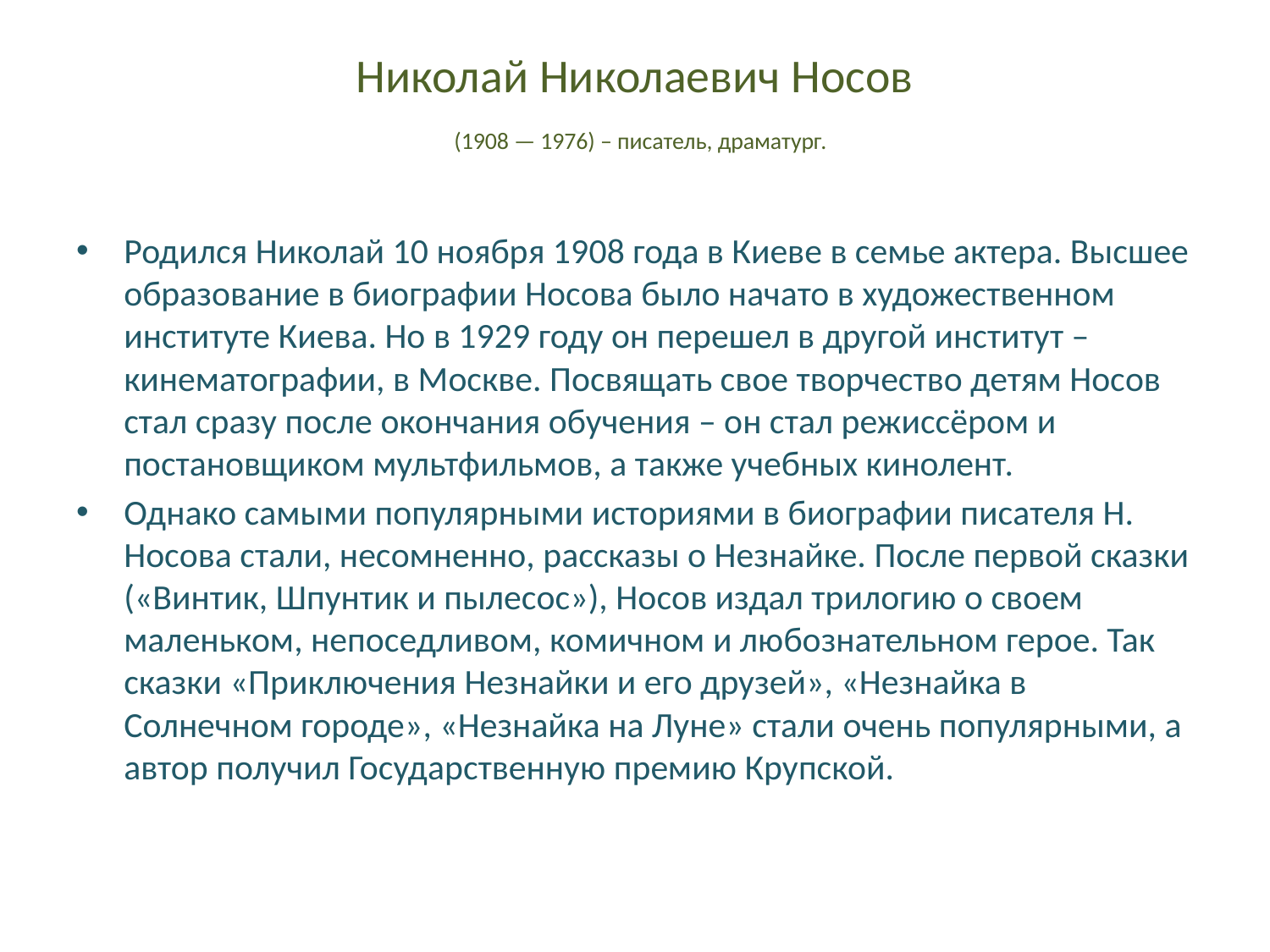

# Николай Николаевич Носов (1908 — 1976) – писатель, драматург.
Родился Николай 10 ноября 1908 года в Киеве в семье актера. Высшее образование в биографии Носова было начато в художественном институте Киева. Но в 1929 году он перешел в другой институт – кинематографии, в Москве. Посвящать свое творчество детям Носов стал сразу после окончания обучения – он стал режиссёром и постановщиком мультфильмов, а также учебных кинолент.
Однако самыми популярными историями в биографии писателя Н. Носова стали, несомненно, рассказы о Незнайке. После первой сказки («Винтик, Шпунтик и пылесос»), Носов издал трилогию о своем маленьком, непоседливом, комичном и любознательном герое. Так сказки «Приключения Незнайки и его друзей», «Незнайка в Солнечном городе», «Незнайка на Луне» стали очень популярными, а автор получил Государственную премию Крупской.